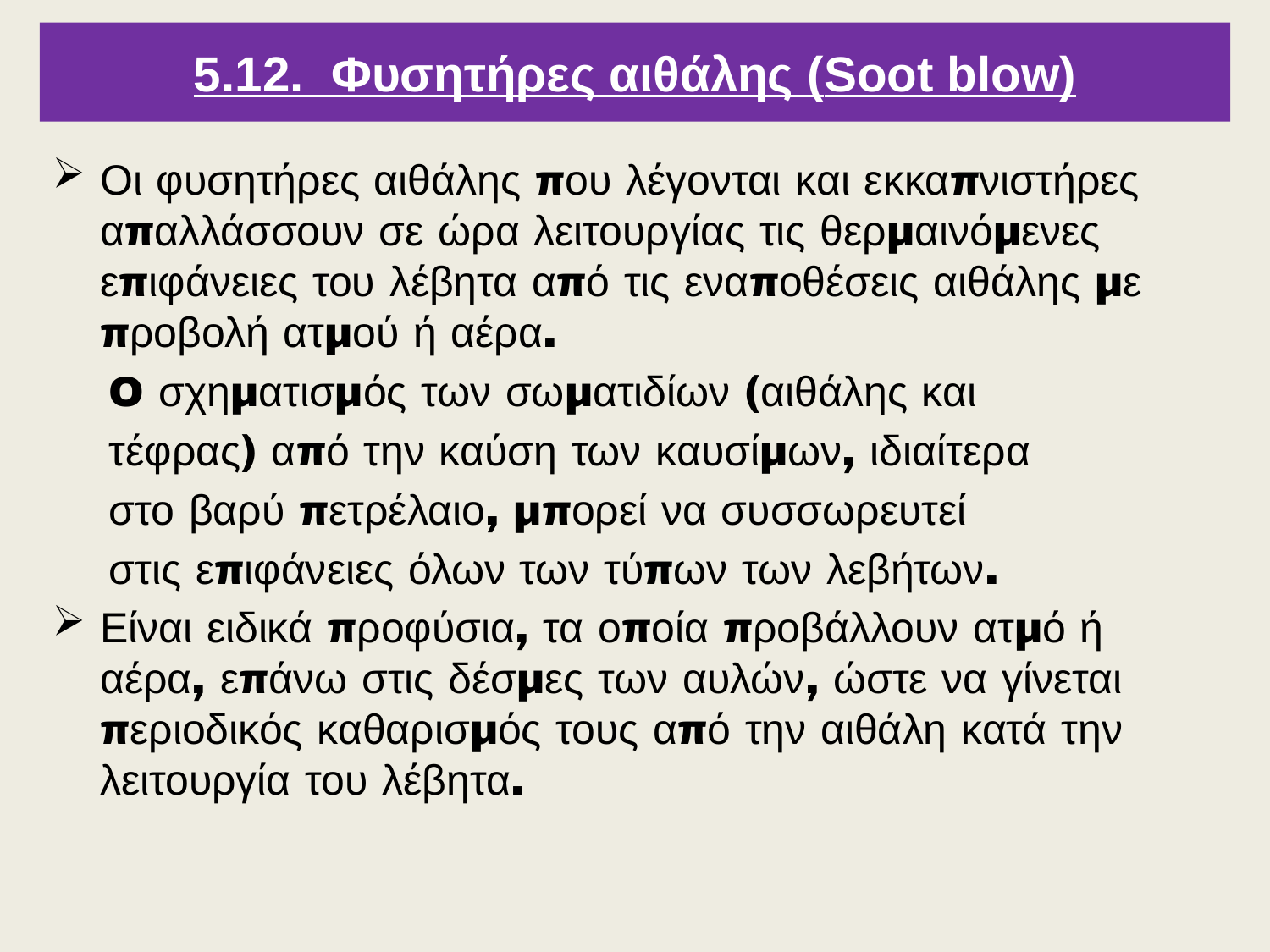

5.12.  Φυσητήρες αιθάλης (Soot blow)
Οι φυσητήρες αιθάλης που λέγονται και εκκαπνιστήρες απαλλάσσουν σε ώρα λειτουργίας τις θερμαινόμενες επιφάνειες του λέβητα από τις εναποθέσεις αιθάλης με προβολή ατμού ή αέρα.
    O σχηματισμός των σωματιδίων (αιθάλης και
    τέφρας) από την καύση των καυσίμων, ιδιαίτερα
    στο βαρύ πετρέλαιο, μπορεί να συσσωρευτεί
    στις επιφάνειες όλων των τύπων των λεβήτων.
Είναι ειδικά προφύσια, τα οποία προβάλλουν ατμό ή αέρα, επάνω στις δέσμες των αυλών, ώστε να γίνεται περιοδικός καθαρισμός τους από την αιθάλη κατά την λειτουργία του λέβητα.